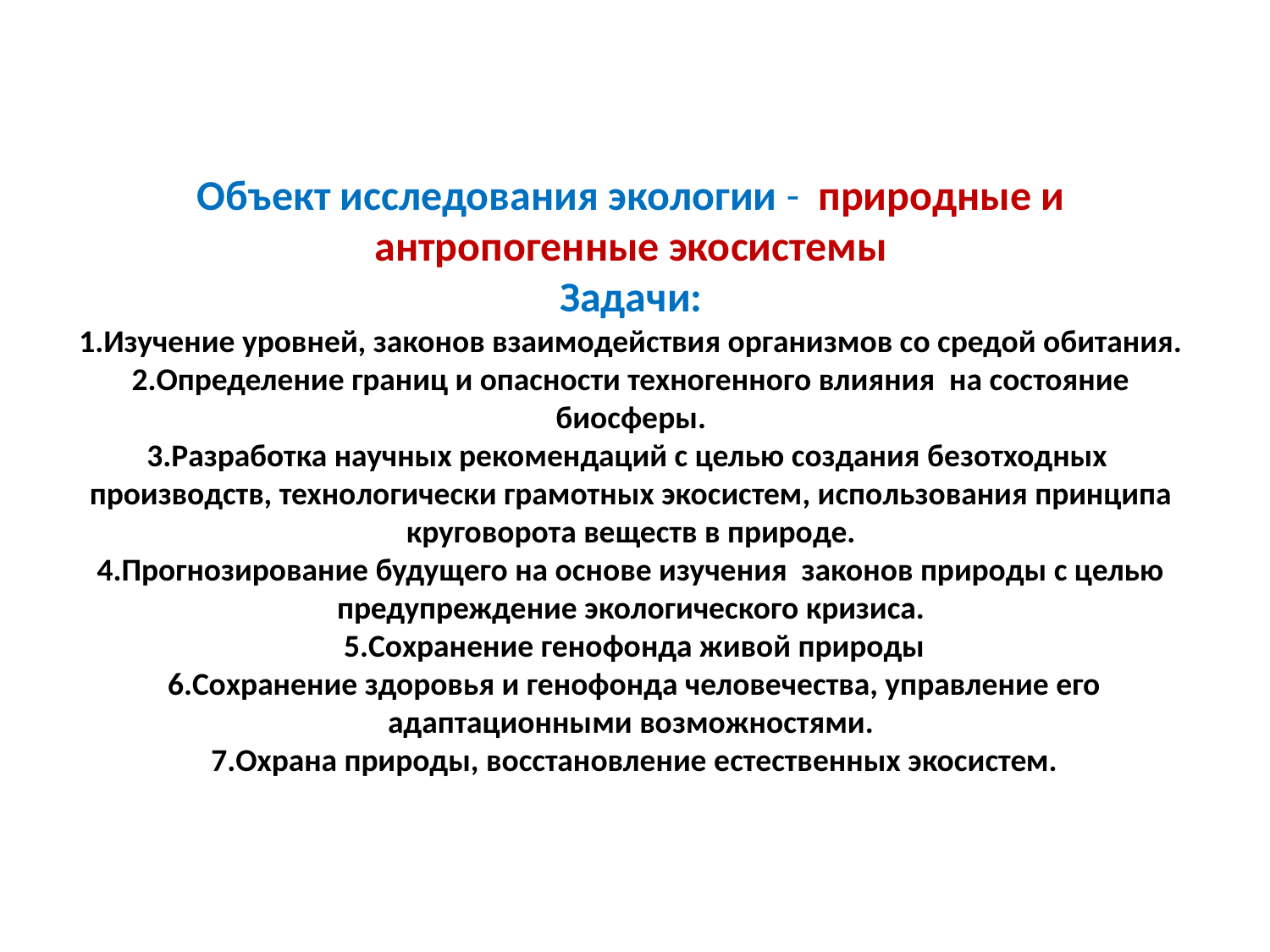

# Объект исследования экологии -  природные и антропогенные экосистемы Задачи: 1.Изучение уровней, законов взаимодействия организмов со средой обитания. 2.Определение границ и опасности техногенного влияния  на состояние биосферы. 3.Разработка научных рекомендаций с целью создания безотходных  производств, технологически грамотных экосистем, использования принципа круговорота веществ в природе. 4.Прогнозирование будущего на основе изучения  законов природы с целью предупреждение экологического кризиса. 5.Сохранение генофонда живой природы 6.Сохранение здоровья и генофонда человечества, управление его адаптационными возможностями. 7.Охрана природы, восстановление естественных экосистем.